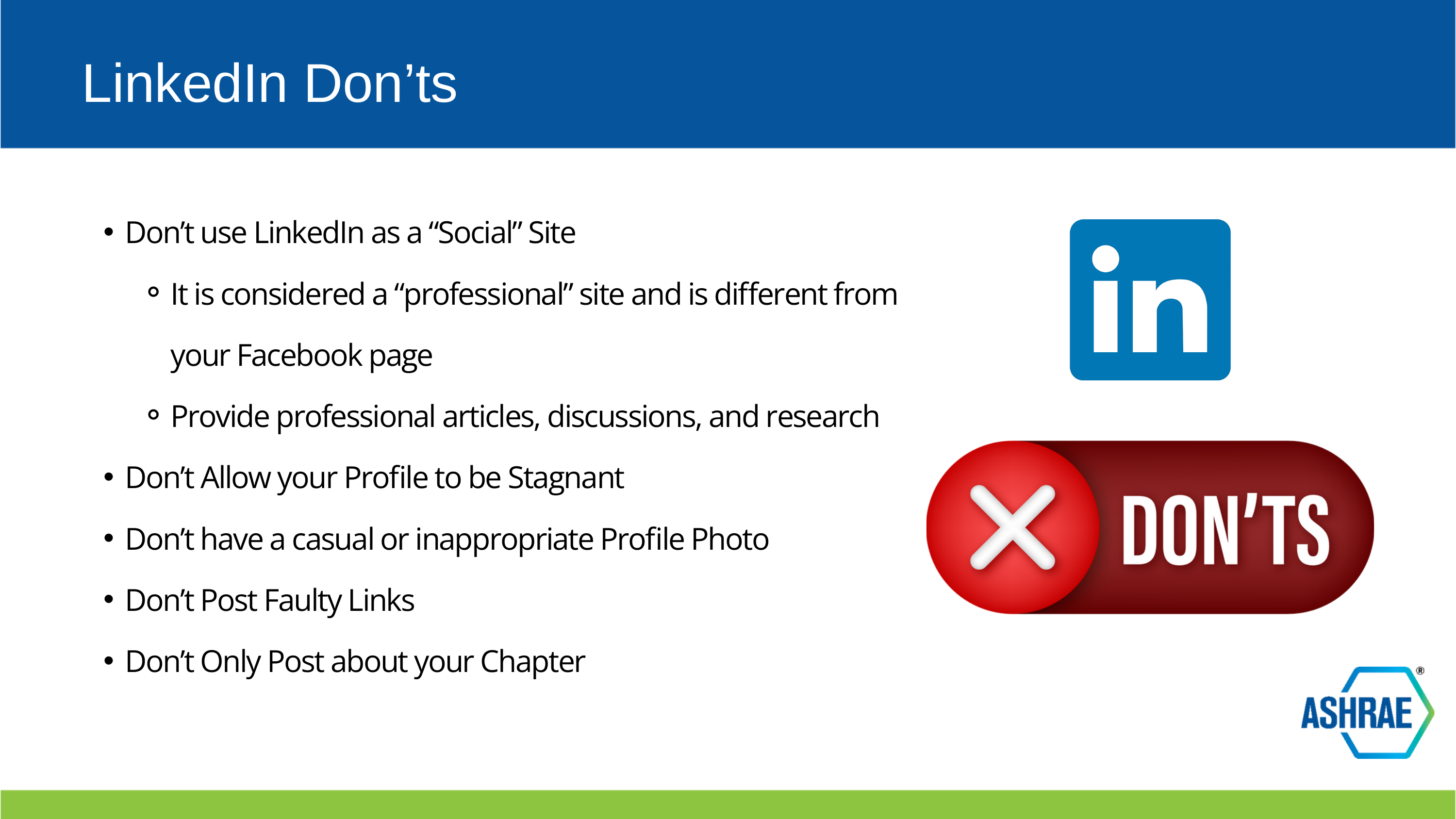

LinkedIn Don’ts
Don’t use LinkedIn as a “Social” Site
It is considered a “professional” site and is different from your Facebook page
Provide professional articles, discussions, and research
Don’t Allow your Profile to be Stagnant
Don’t have a casual or inappropriate Profile Photo
Don’t Post Faulty Links
Don’t Only Post about your Chapter